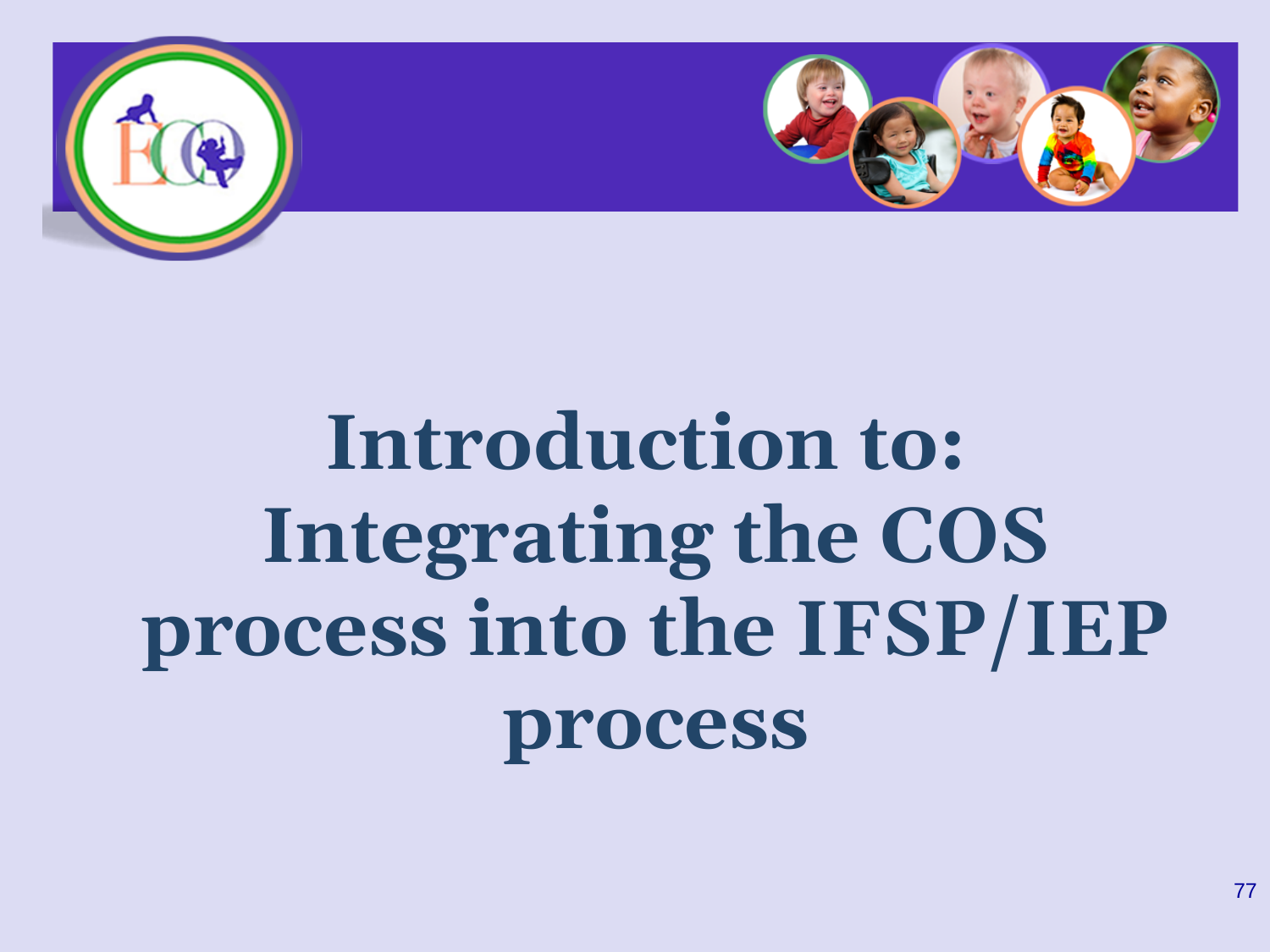

# Introduction to:  Integrating the COS process into the IFSP/IEP process
77